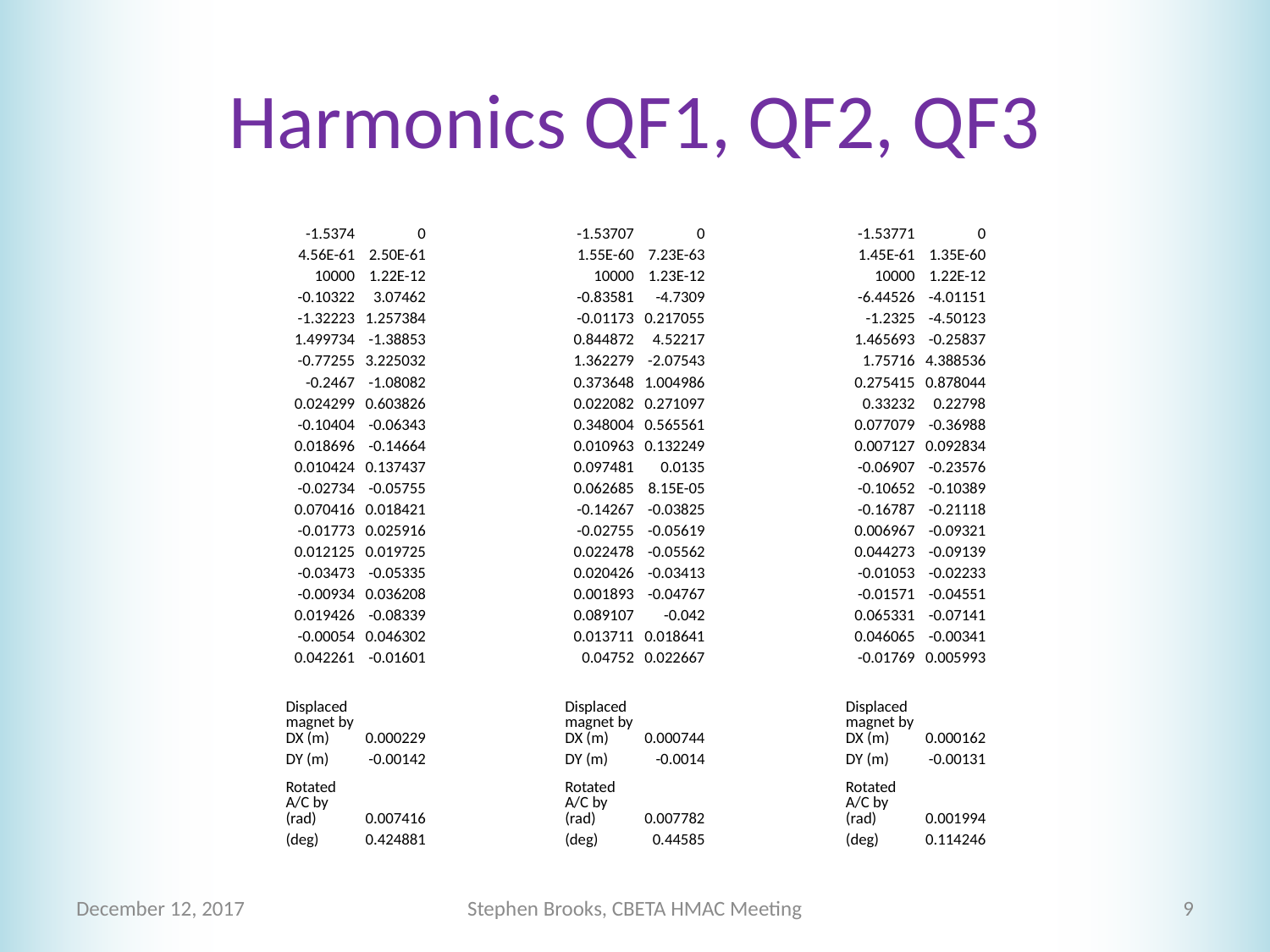

# Harmonics QF1, QF2, QF3
| -1.5374 | 0 |
| --- | --- |
| 4.56E-61 | 2.50E-61 |
| 10000 | 1.22E-12 |
| -0.10322 | 3.07462 |
| -1.32223 | 1.257384 |
| 1.499734 | -1.38853 |
| -0.77255 | 3.225032 |
| -0.2467 | -1.08082 |
| 0.024299 | 0.603826 |
| -0.10404 | -0.06343 |
| 0.018696 | -0.14664 |
| 0.010424 | 0.137437 |
| -0.02734 | -0.05755 |
| 0.070416 | 0.018421 |
| -0.01773 | 0.025916 |
| 0.012125 | 0.019725 |
| -0.03473 | -0.05335 |
| -0.00934 | 0.036208 |
| 0.019426 | -0.08339 |
| -0.00054 | 0.046302 |
| 0.042261 | -0.01601 |
|  |  |
| Displaced magnet by DX (m) | 0.000229 |
| DY (m) | -0.00142 |
| Rotated A/C by (rad) | 0.007416 |
| (deg) | 0.424881 |
| -1.53707 | 0 |
| --- | --- |
| 1.55E-60 | 7.23E-63 |
| 10000 | 1.23E-12 |
| -0.83581 | -4.7309 |
| -0.01173 | 0.217055 |
| 0.844872 | 4.52217 |
| 1.362279 | -2.07543 |
| 0.373648 | 1.004986 |
| 0.022082 | 0.271097 |
| 0.348004 | 0.565561 |
| 0.010963 | 0.132249 |
| 0.097481 | 0.0135 |
| 0.062685 | 8.15E-05 |
| -0.14267 | -0.03825 |
| -0.02755 | -0.05619 |
| 0.022478 | -0.05562 |
| 0.020426 | -0.03413 |
| 0.001893 | -0.04767 |
| 0.089107 | -0.042 |
| 0.013711 | 0.018641 |
| 0.04752 | 0.022667 |
|  |  |
| Displaced magnet by DX (m) | 0.000744 |
| DY (m) | -0.0014 |
| Rotated A/C by (rad) | 0.007782 |
| (deg) | 0.44585 |
| -1.53771 | 0 |
| --- | --- |
| 1.45E-61 | 1.35E-60 |
| 10000 | 1.22E-12 |
| -6.44526 | -4.01151 |
| -1.2325 | -4.50123 |
| 1.465693 | -0.25837 |
| 1.75716 | 4.388536 |
| 0.275415 | 0.878044 |
| 0.33232 | 0.22798 |
| 0.077079 | -0.36988 |
| 0.007127 | 0.092834 |
| -0.06907 | -0.23576 |
| -0.10652 | -0.10389 |
| -0.16787 | -0.21118 |
| 0.006967 | -0.09321 |
| 0.044273 | -0.09139 |
| -0.01053 | -0.02233 |
| -0.01571 | -0.04551 |
| 0.065331 | -0.07141 |
| 0.046065 | -0.00341 |
| -0.01769 | 0.005993 |
|  |  |
| Displaced magnet by DX (m) | 0.000162 |
| DY (m) | -0.00131 |
| Rotated A/C by (rad) | 0.001994 |
| (deg) | 0.114246 |
December 12, 2017
Stephen Brooks, CBETA HMAC Meeting
9